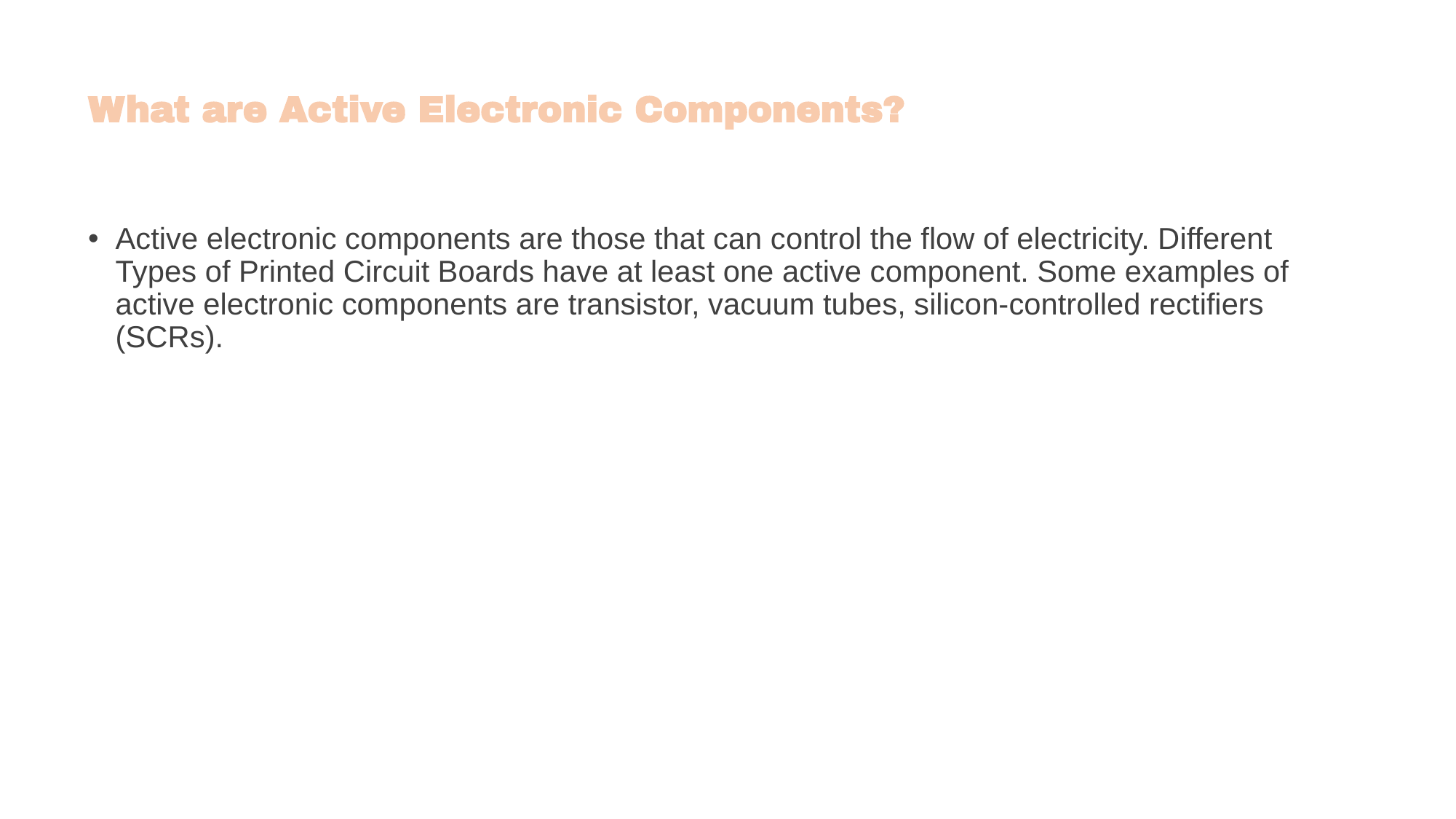

# What are Active Electronic Components?
Active electronic components are those that can control the flow of electricity. Different Types of Printed Circuit Boards have at least one active component. Some examples of active electronic components are transistor, vacuum tubes, silicon-controlled rectifiers (SCRs).